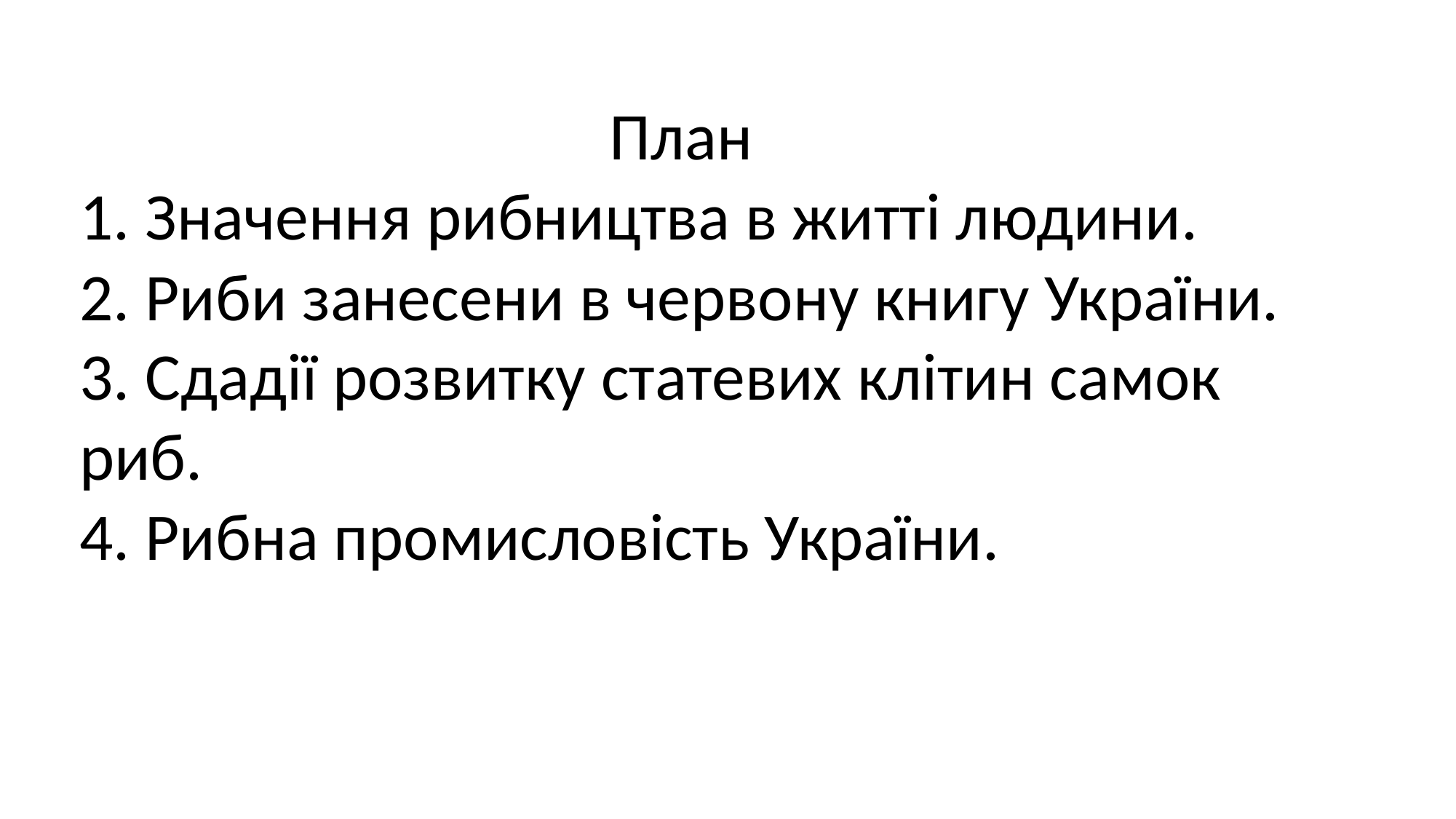

План
1. Значення рибництва в житті людини.
2. Риби занесени в червону книгу України.
3. Сдадії розвитку статевих клітин самок риб.
4. Рибна промисловість України.